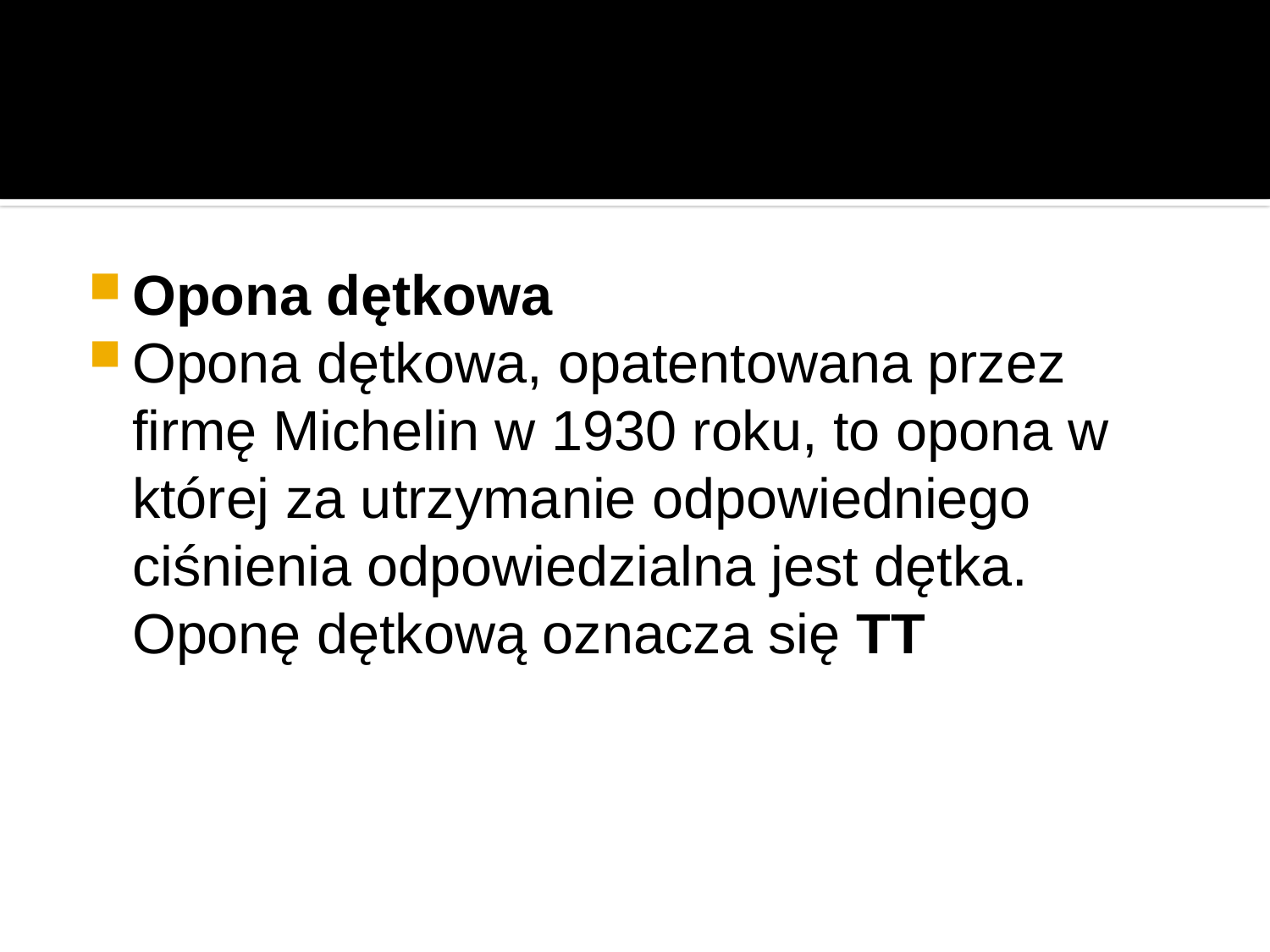

#
Opona dętkowa
Opona dętkowa, opatentowana przez firmę Michelin w 1930 roku, to opona w której za utrzymanie odpowiedniego ciśnienia odpowiedzialna jest dętka. Oponę dętkową oznacza się TT